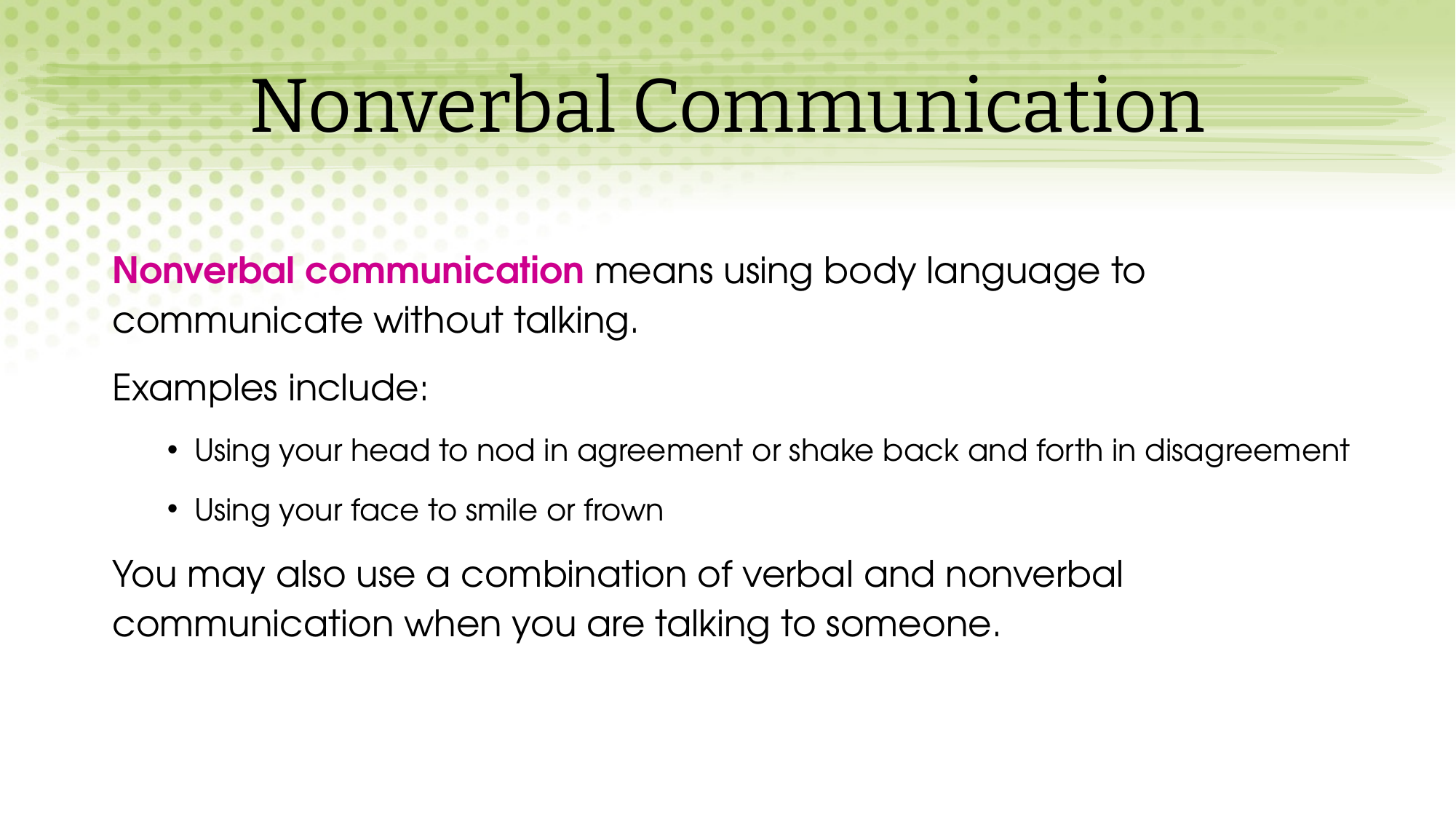

# Nonverbal Communication
Nonverbal communication means using body language to communicate without talking.
Examples include:
Using your head to nod in agreement or shake back and forth in disagreement
Using your face to smile or frown
You may also use a combination of verbal and nonverbal communication when you are talking to someone.